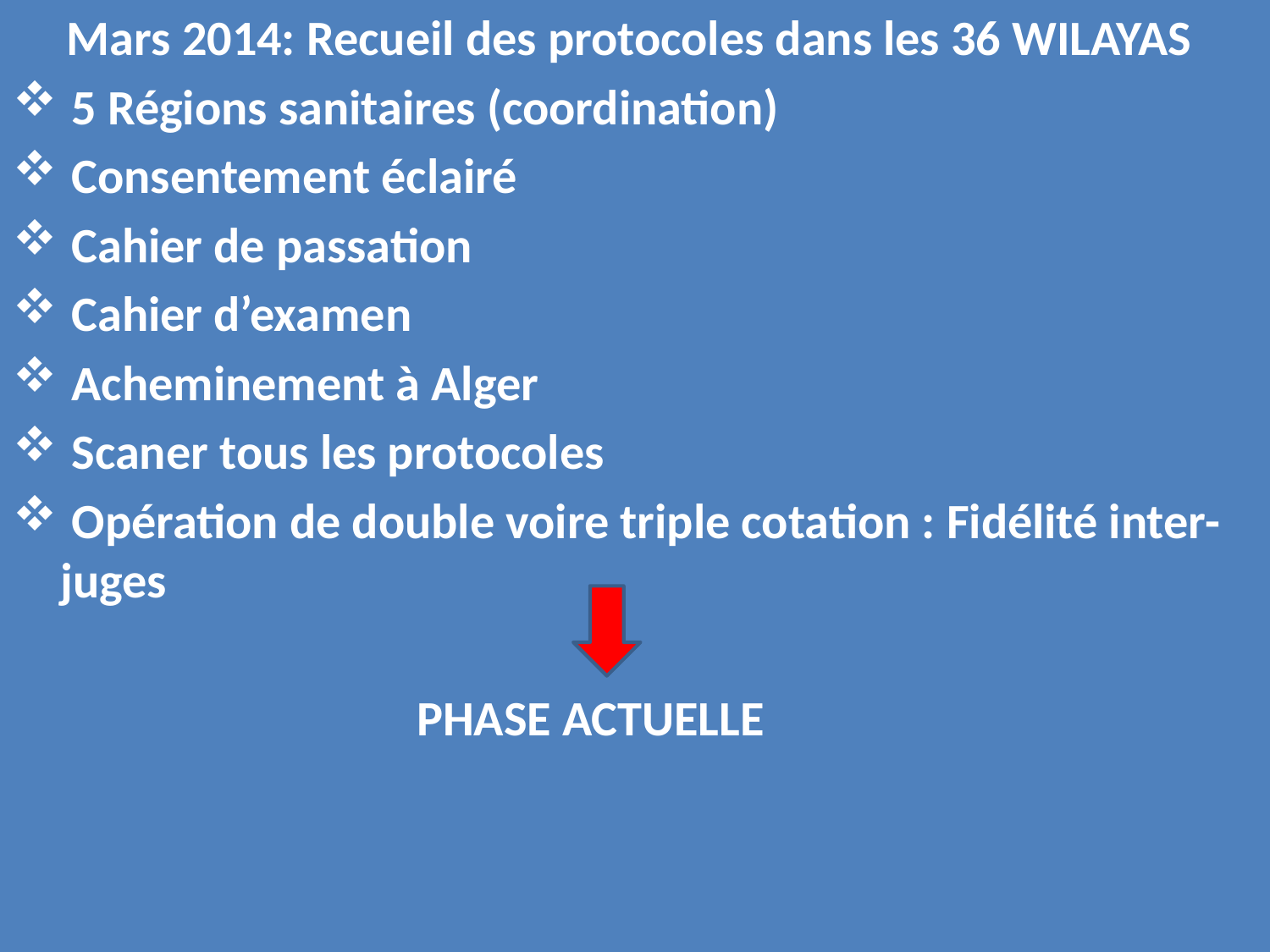

Mars 2014: Recueil des protocoles dans les 36 WILAYAS
 5 Régions sanitaires (coordination)
 Consentement éclairé
 Cahier de passation
 Cahier d’examen
 Acheminement à Alger
 Scaner tous les protocoles
 Opération de double voire triple cotation : Fidélité inter-juges

                                    PHASE ACTUELLE